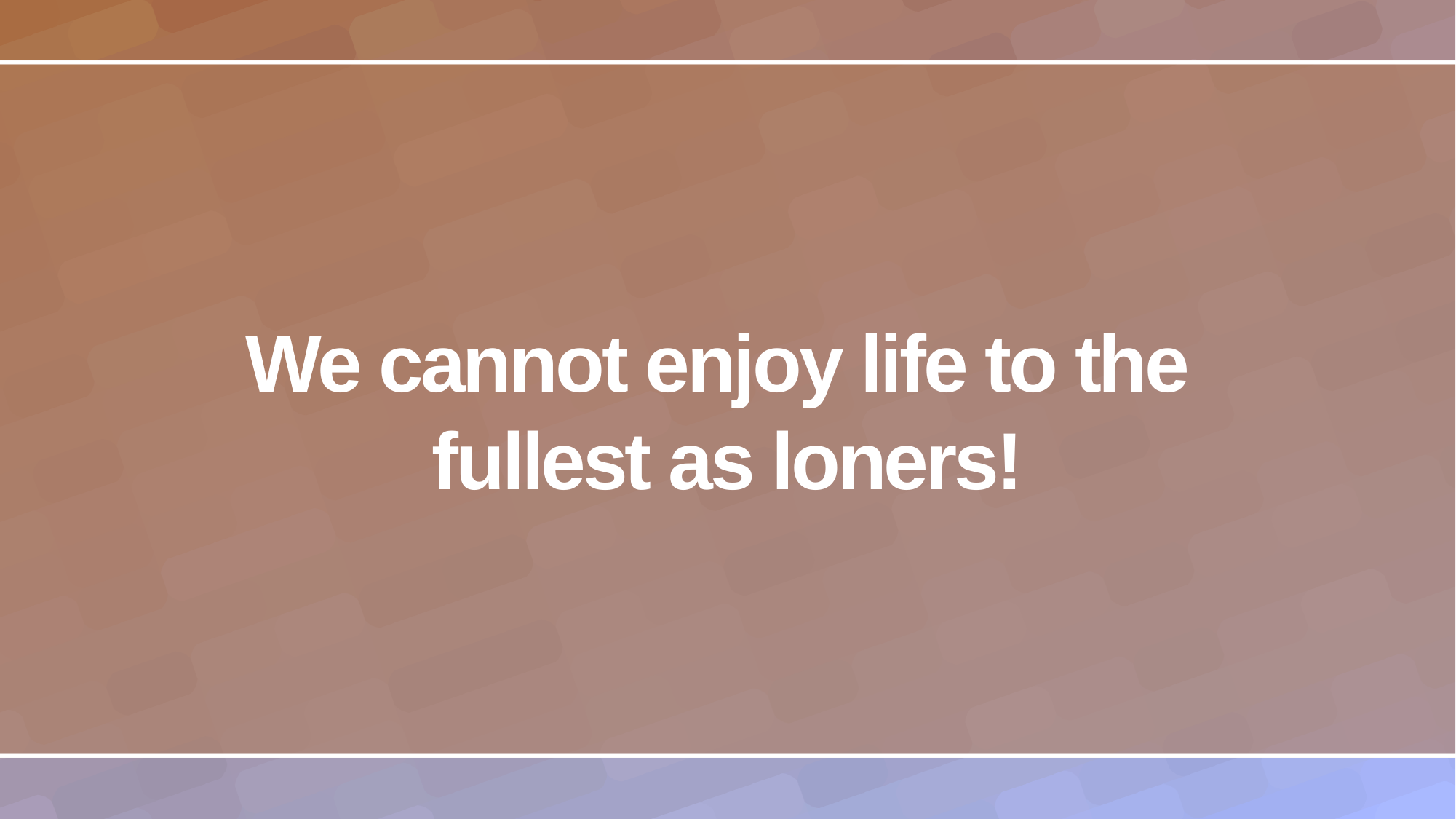

# We cannot enjoy life to the fullest as loners!